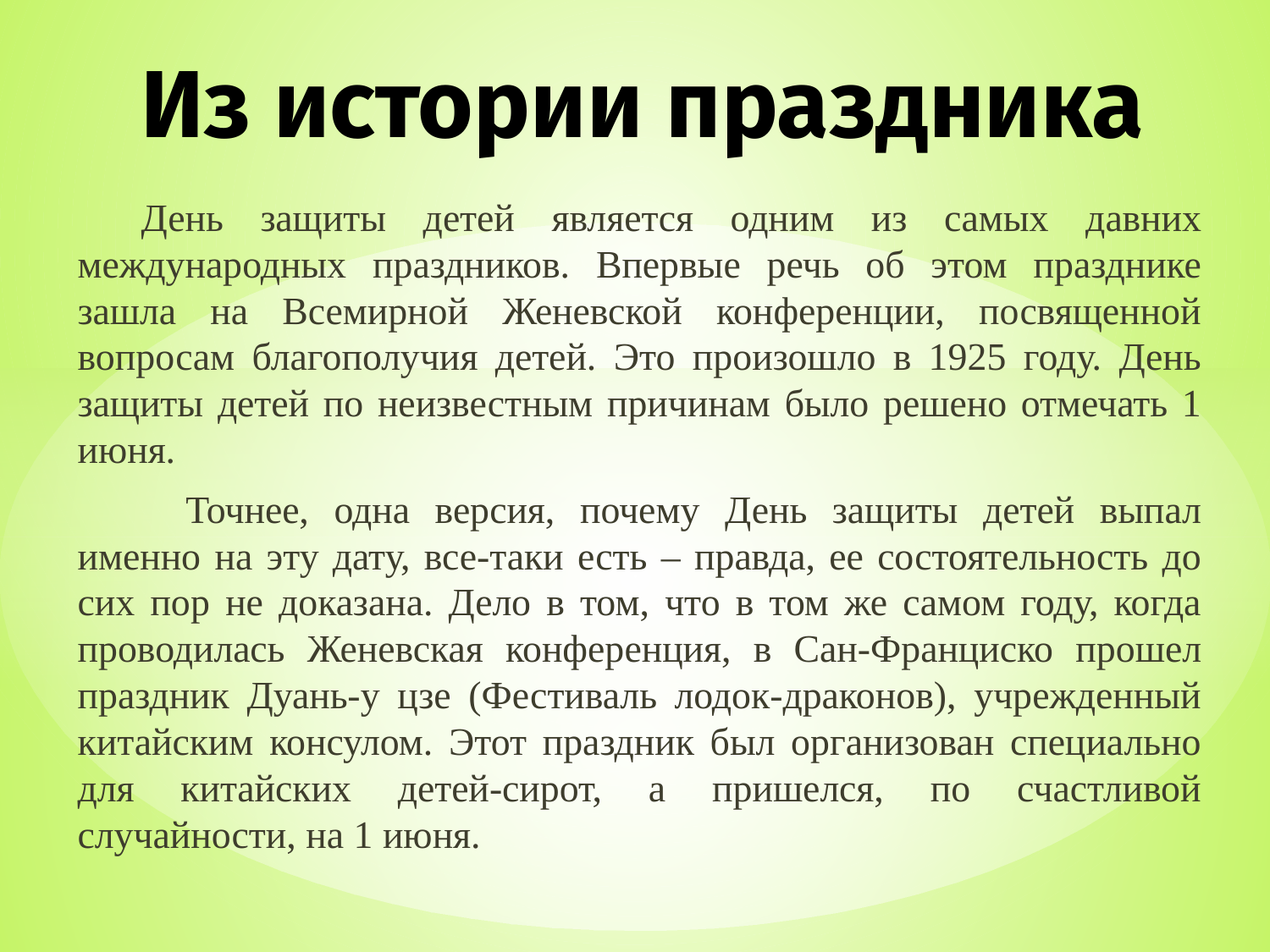

# Из истории праздника
День защиты детей является одним из самых давних международных праздников. Впервые речь об этом празднике зашла на Всемирной Женевской конференции, посвященной вопросам благополучия детей. Это произошло в 1925 году. День защиты детей по неизвестным причинам было решено отмечать 1 июня.
   Точнее, одна версия, почему День защиты детей выпал именно на эту дату, все-таки есть – правда, ее состоятельность до сих пор не доказана. Дело в том, что в том же самом году, когда проводилась Женевская конференция, в Сан-Франциско прошел праздник Дуань-у цзе (Фестиваль лодок-драконов), учрежденный китайским консулом. Этот праздник был организован специально для китайских детей-сирот, а пришелся, по счастливой случайности, на 1 июня.